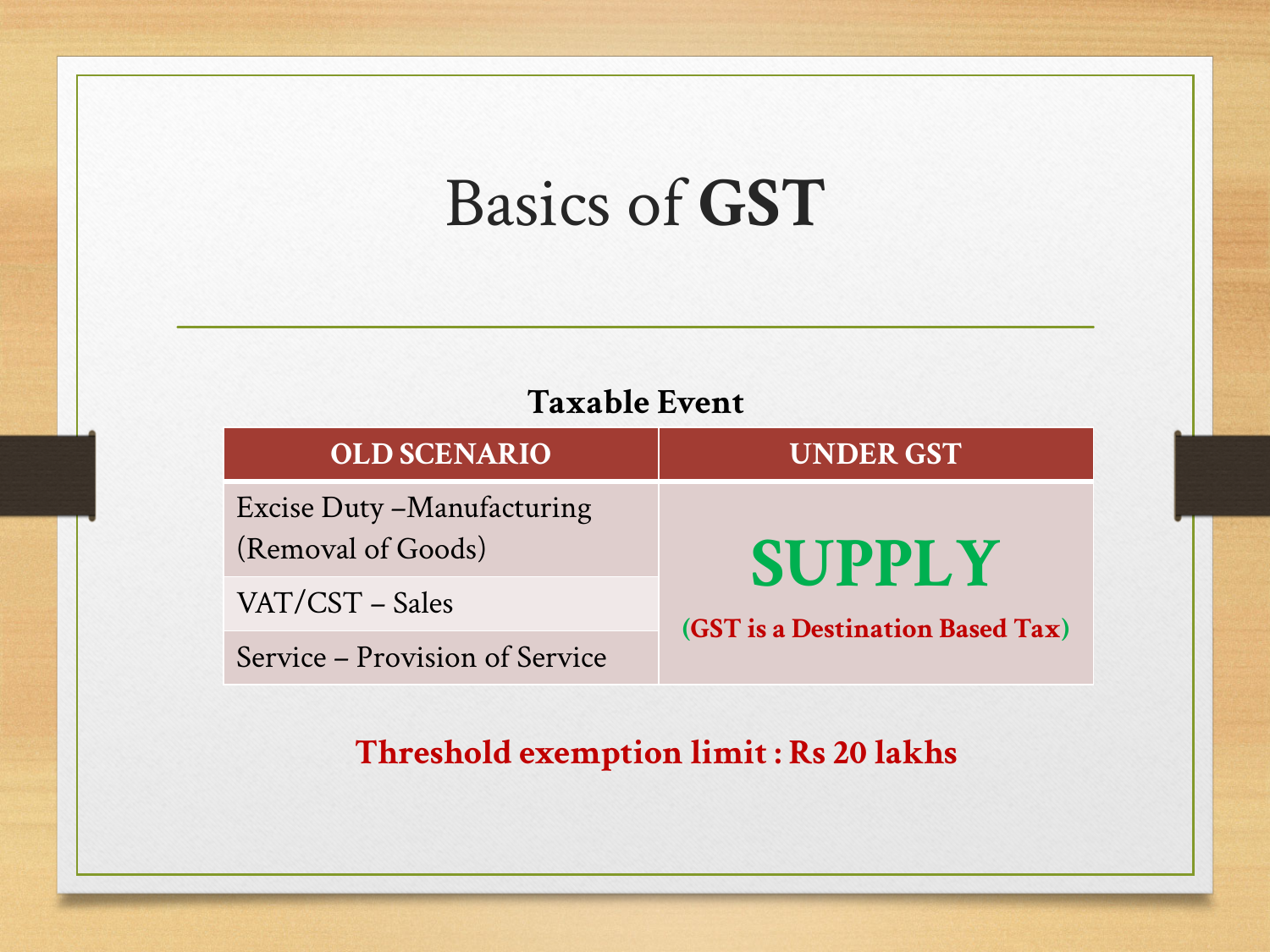

# Basics of GST

Taxable Event
| OLD SCENARIO | UNDER GST |
| --- | --- |
| Excise Duty –Manufacturing (Removal of Goods) | SUPPLY (GST is a Destination Based Tax) |
| VAT/CST – Sales |  |
| Service – Provision of Service |  |
Threshold exemption limit : Rs 20 lakhs